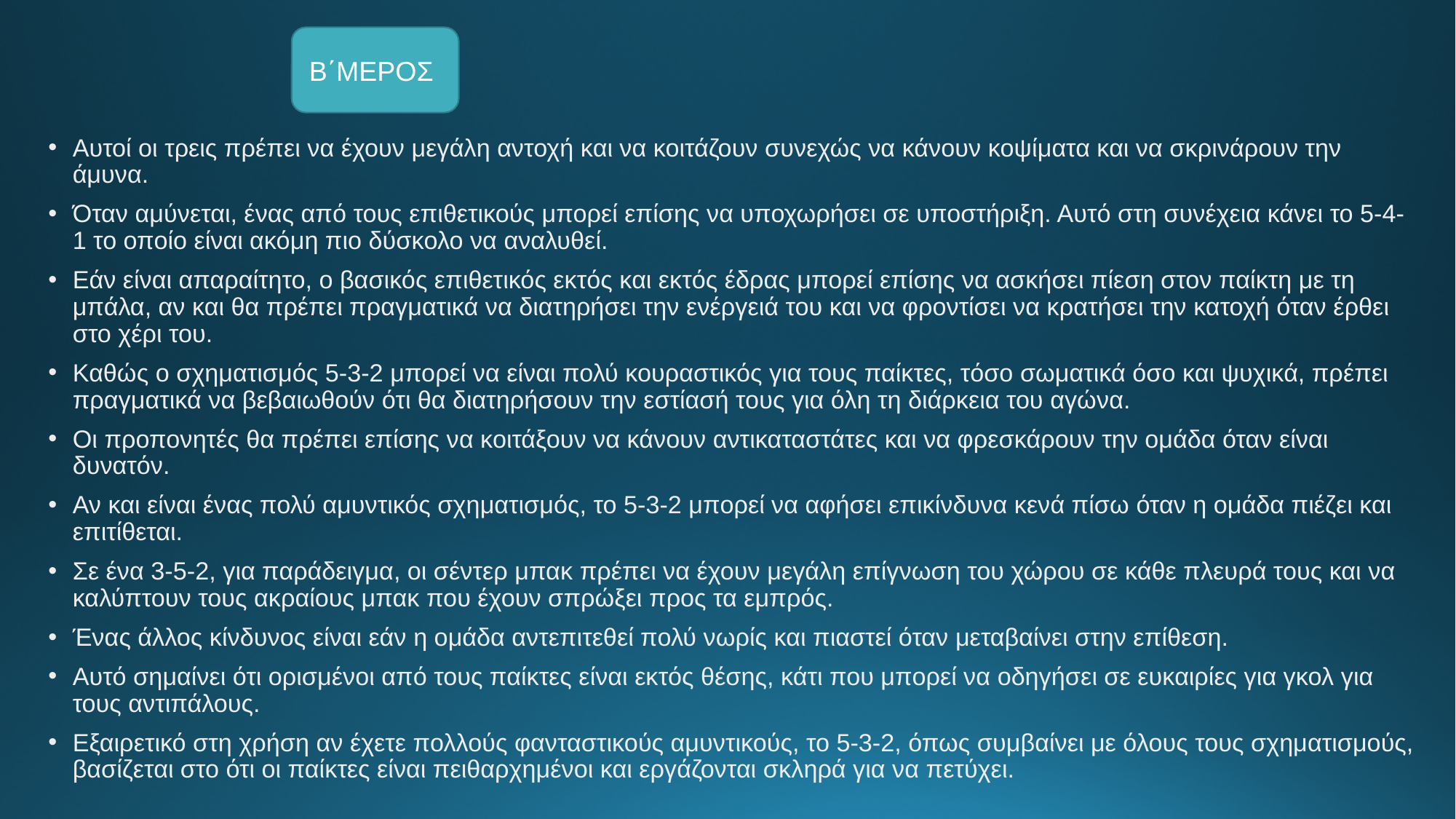

Β΄ΜΕΡΟΣ
Αυτοί οι τρεις πρέπει να έχουν μεγάλη αντοχή και να κοιτάζουν συνεχώς να κάνουν κοψίματα και να σκρινάρουν την άμυνα.
Όταν αμύνεται, ένας από τους επιθετικούς μπορεί επίσης να υποχωρήσει σε υποστήριξη. Αυτό στη συνέχεια κάνει το 5-4-1 το οποίο είναι ακόμη πιο δύσκολο να αναλυθεί.
Εάν είναι απαραίτητο, ο βασικός επιθετικός εκτός και εκτός έδρας μπορεί επίσης να ασκήσει πίεση στον παίκτη με τη μπάλα, αν και θα πρέπει πραγματικά να διατηρήσει την ενέργειά του και να φροντίσει να κρατήσει την κατοχή όταν έρθει στο χέρι του.
Καθώς ο σχηματισμός 5-3-2 μπορεί να είναι πολύ κουραστικός για τους παίκτες, τόσο σωματικά όσο και ψυχικά, πρέπει πραγματικά να βεβαιωθούν ότι θα διατηρήσουν την εστίασή τους για όλη τη διάρκεια του αγώνα.
Οι προπονητές θα πρέπει επίσης να κοιτάξουν να κάνουν αντικαταστάτες και να φρεσκάρουν την ομάδα όταν είναι δυνατόν.
Αν και είναι ένας πολύ αμυντικός σχηματισμός, το 5-3-2 μπορεί να αφήσει επικίνδυνα κενά πίσω όταν η ομάδα πιέζει και επιτίθεται.
Σε ένα 3-5-2, για παράδειγμα, οι σέντερ μπακ πρέπει να έχουν μεγάλη επίγνωση του χώρου σε κάθε πλευρά τους και να καλύπτουν τους ακραίους μπακ που έχουν σπρώξει προς τα εμπρός.
Ένας άλλος κίνδυνος είναι εάν η ομάδα αντεπιτεθεί πολύ νωρίς και πιαστεί όταν μεταβαίνει στην επίθεση.
Αυτό σημαίνει ότι ορισμένοι από τους παίκτες είναι εκτός θέσης, κάτι που μπορεί να οδηγήσει σε ευκαιρίες για γκολ για τους αντιπάλους.
Εξαιρετικό στη χρήση αν έχετε πολλούς φανταστικούς αμυντικούς, το 5-3-2, όπως συμβαίνει με όλους τους σχηματισμούς, βασίζεται στο ότι οι παίκτες είναι πειθαρχημένοι και εργάζονται σκληρά για να πετύχει.